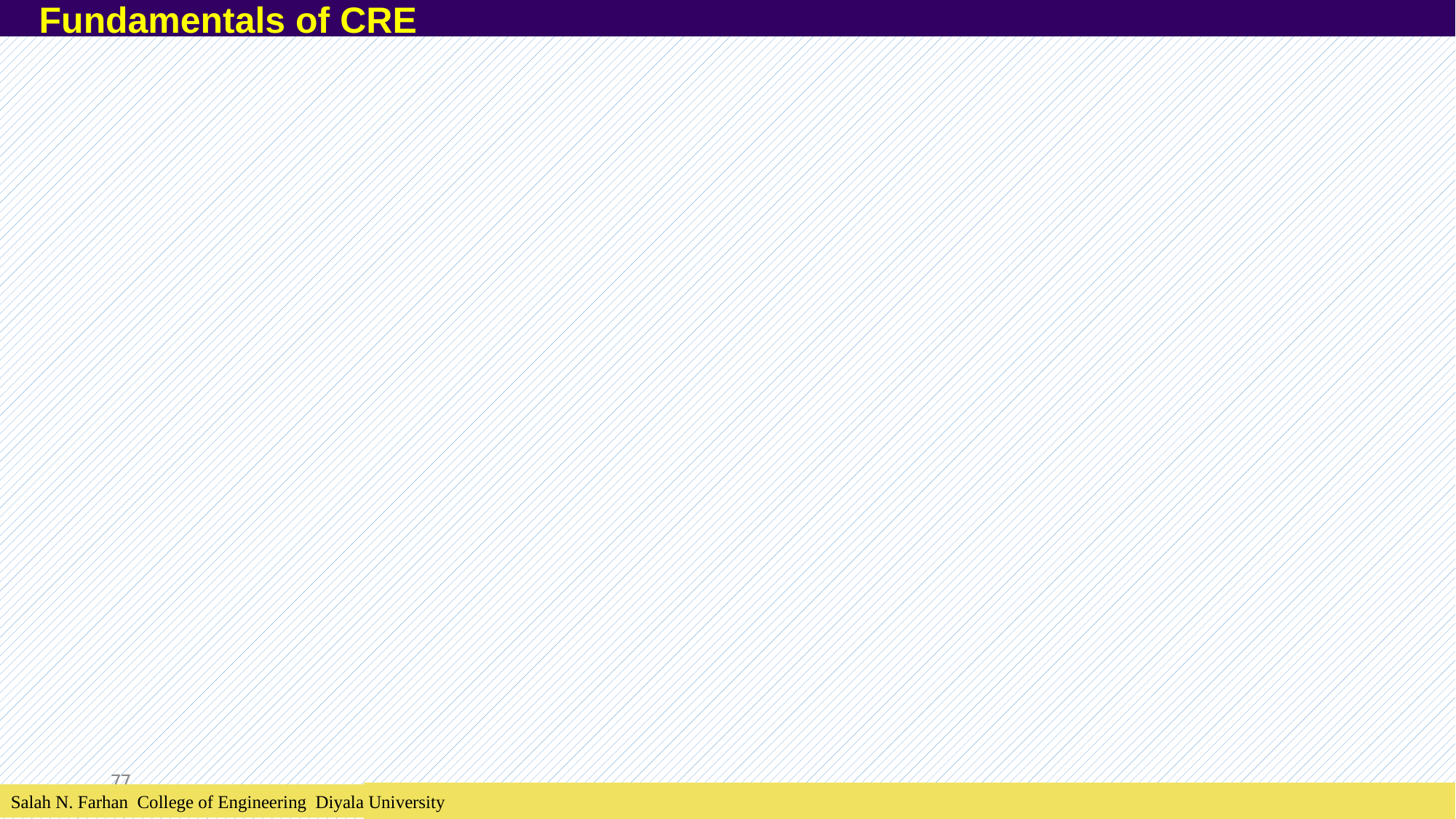

Fundamentals of CRE

77

Salah N. Farhan  College of Engineering  Diyala University